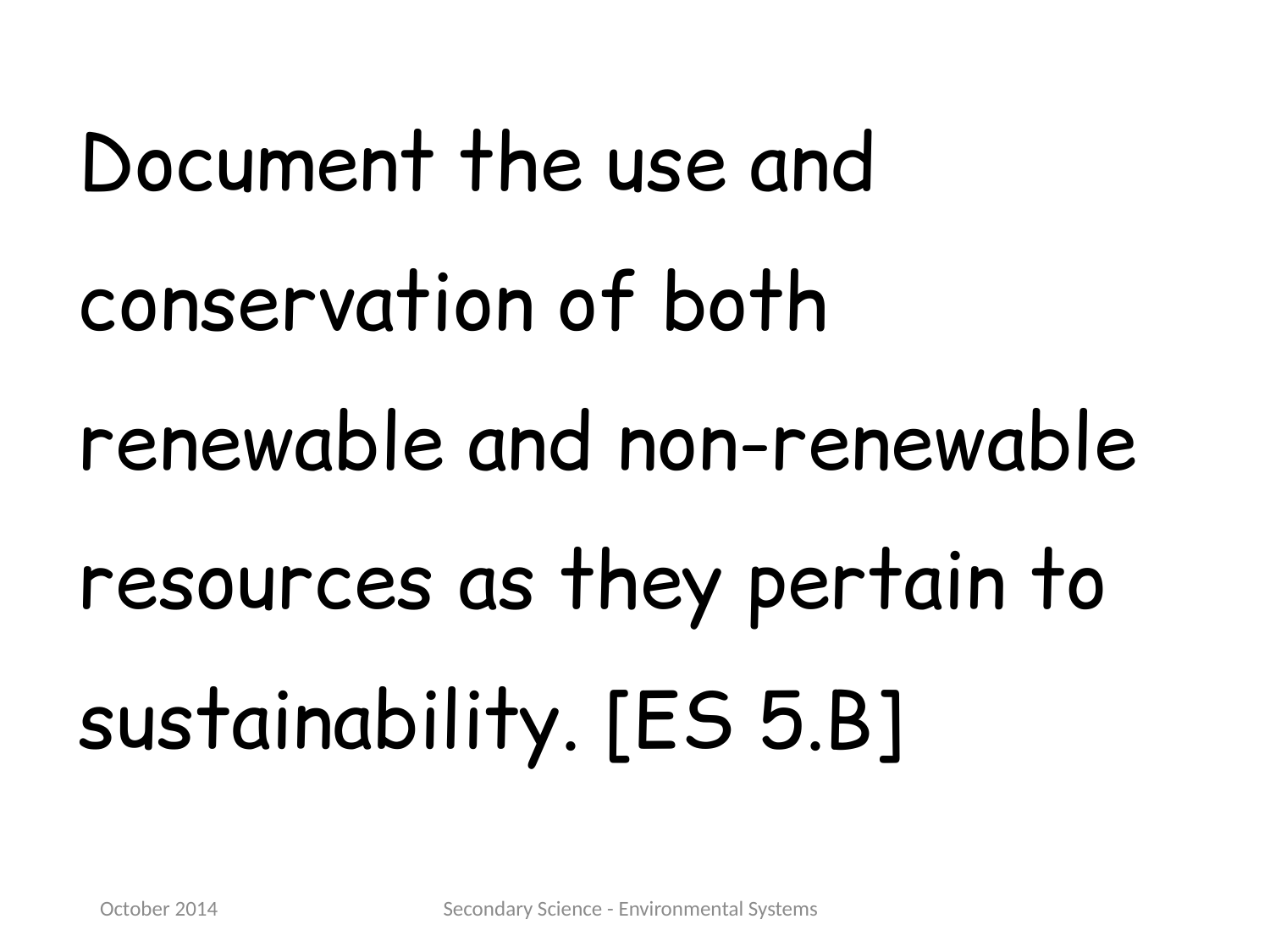

Document the use and conservation of both renewable and non-renewable resources as they pertain to sustainability. [ES 5.B]

October 2014
Secondary Science - Environmental Systems